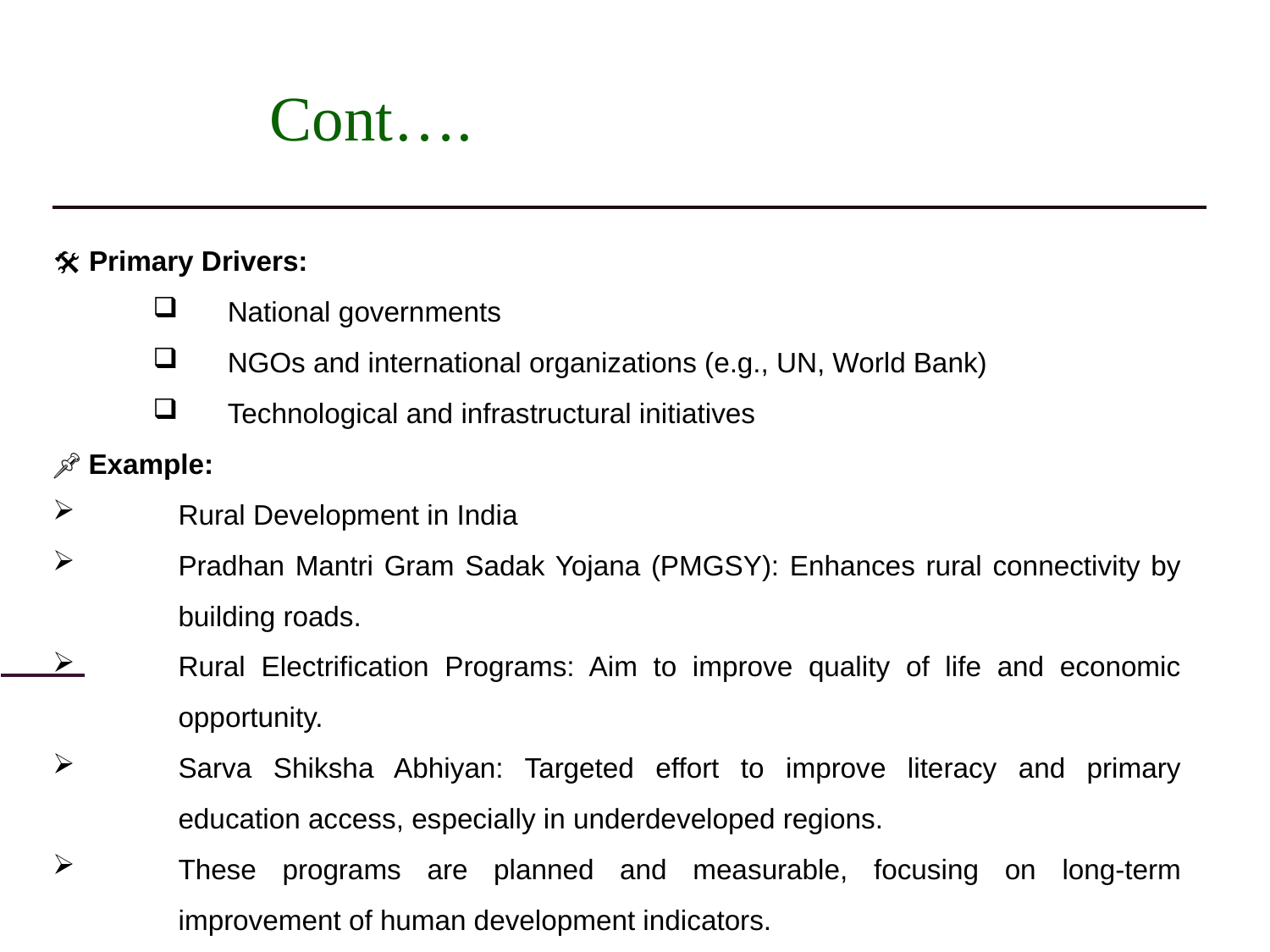

# Cont….
🛠️ Primary Drivers:
National governments
NGOs and international organizations (e.g., UN, World Bank)
Technological and infrastructural initiatives
📌 Example:
Rural Development in India
Pradhan Mantri Gram Sadak Yojana (PMGSY): Enhances rural connectivity by building roads.
Rural Electrification Programs: Aim to improve quality of life and economic opportunity.
Sarva Shiksha Abhiyan: Targeted effort to improve literacy and primary education access, especially in underdeveloped regions.
These programs are planned and measurable, focusing on long-term improvement of human development indicators.